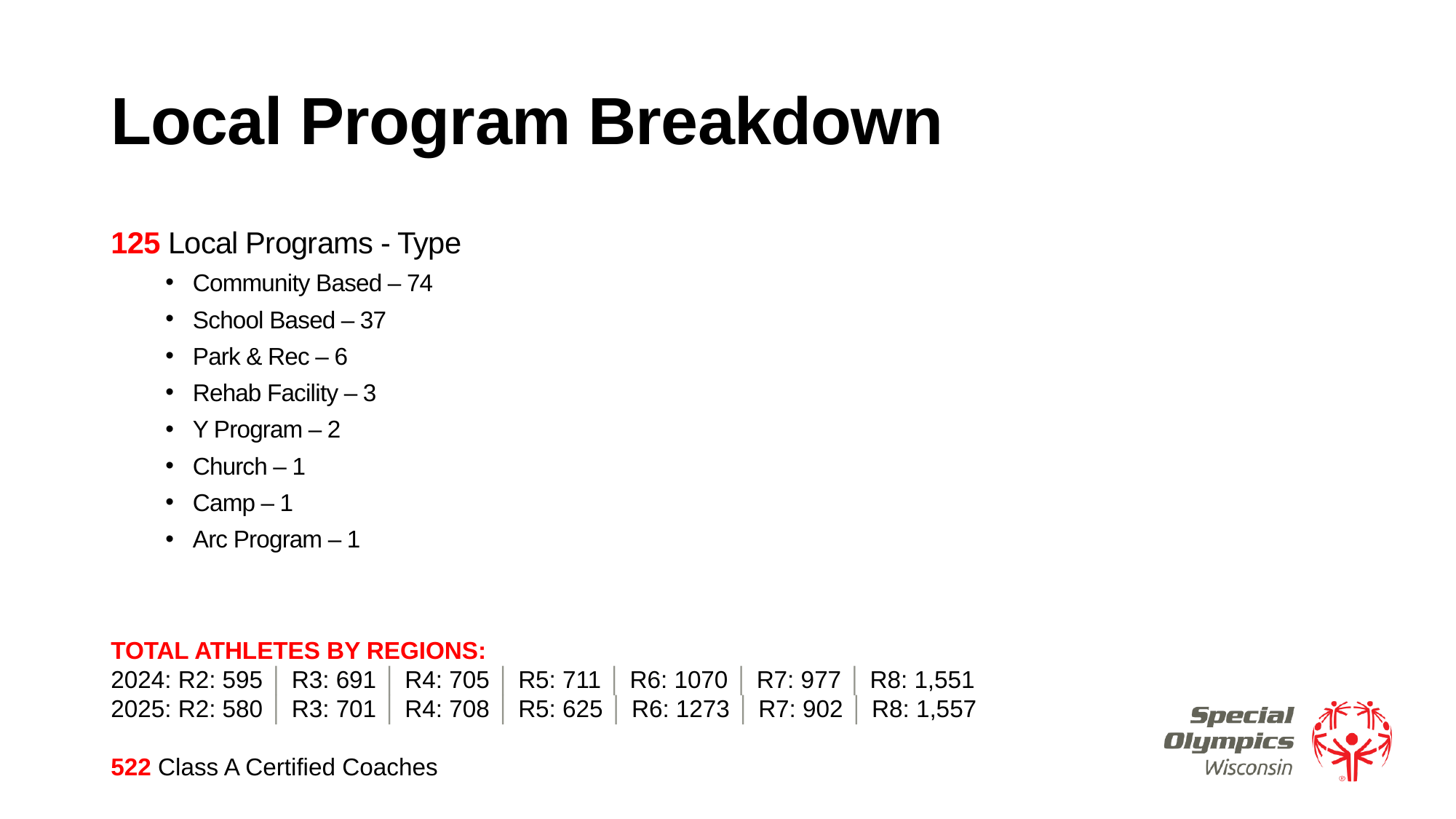

# Local Program Breakdown
125 Local Programs - Type
Community Based – 74
School Based – 37
Park & Rec – 6
Rehab Facility – 3
Y Program – 2
Church – 1
Camp – 1
Arc Program – 1

TOTAL ATHLETES BY REGIONS:
2024: R2: 595 │ R3: 691 │ R4: 705 │ R5: 711 │ R6: 1070 │ R7: 977 │ R8: 1,551
2025: R2: 580 │ R3: 701 │ R4: 708 │ R5: 625 │ R6: 1273 │ R7: 902 │ R8: 1,557

522 Class A Certified Coaches